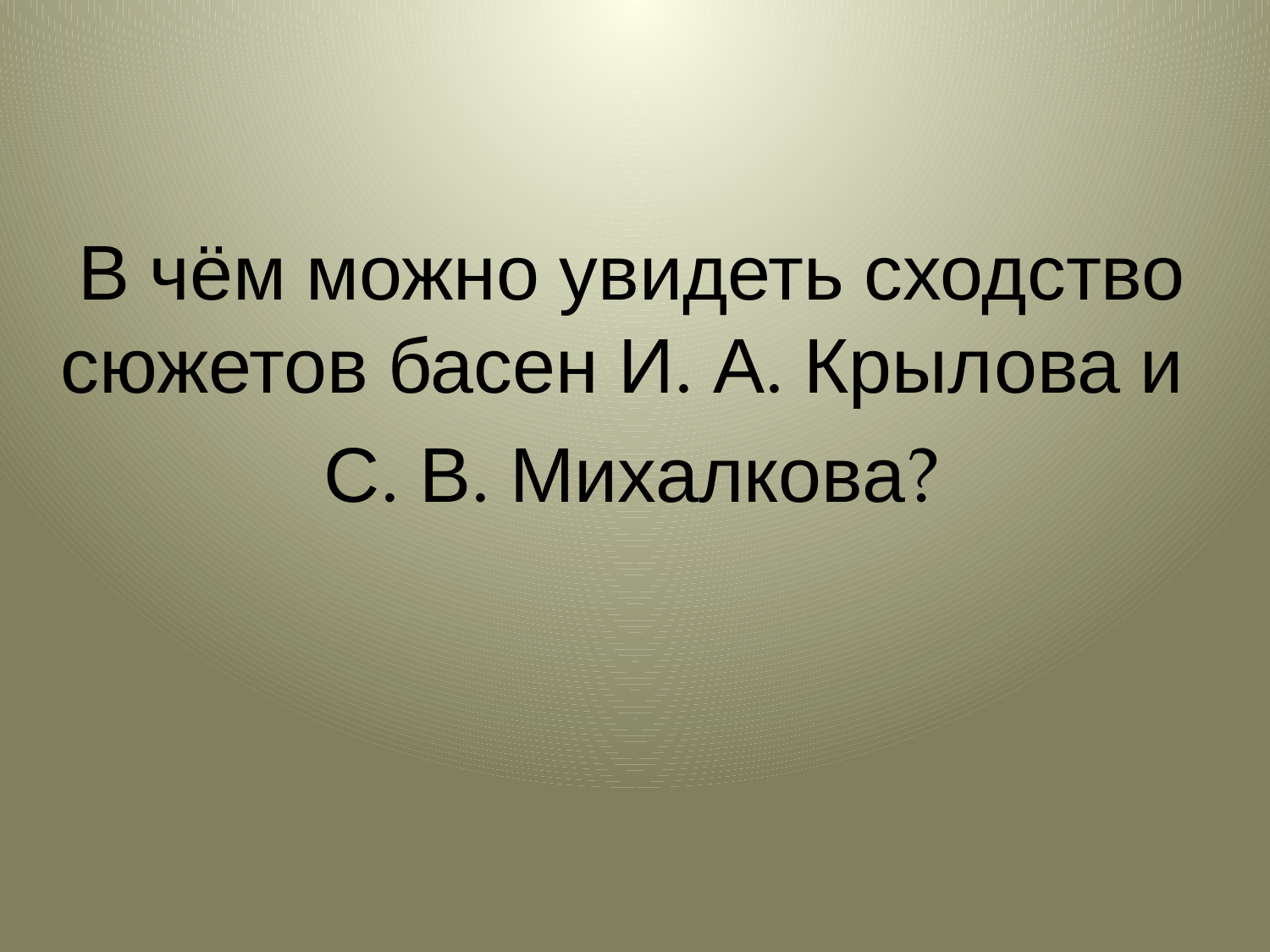

В чём можно увидеть сходство сюжетов басен И. А. Крылова и
С. В. Михалкова?